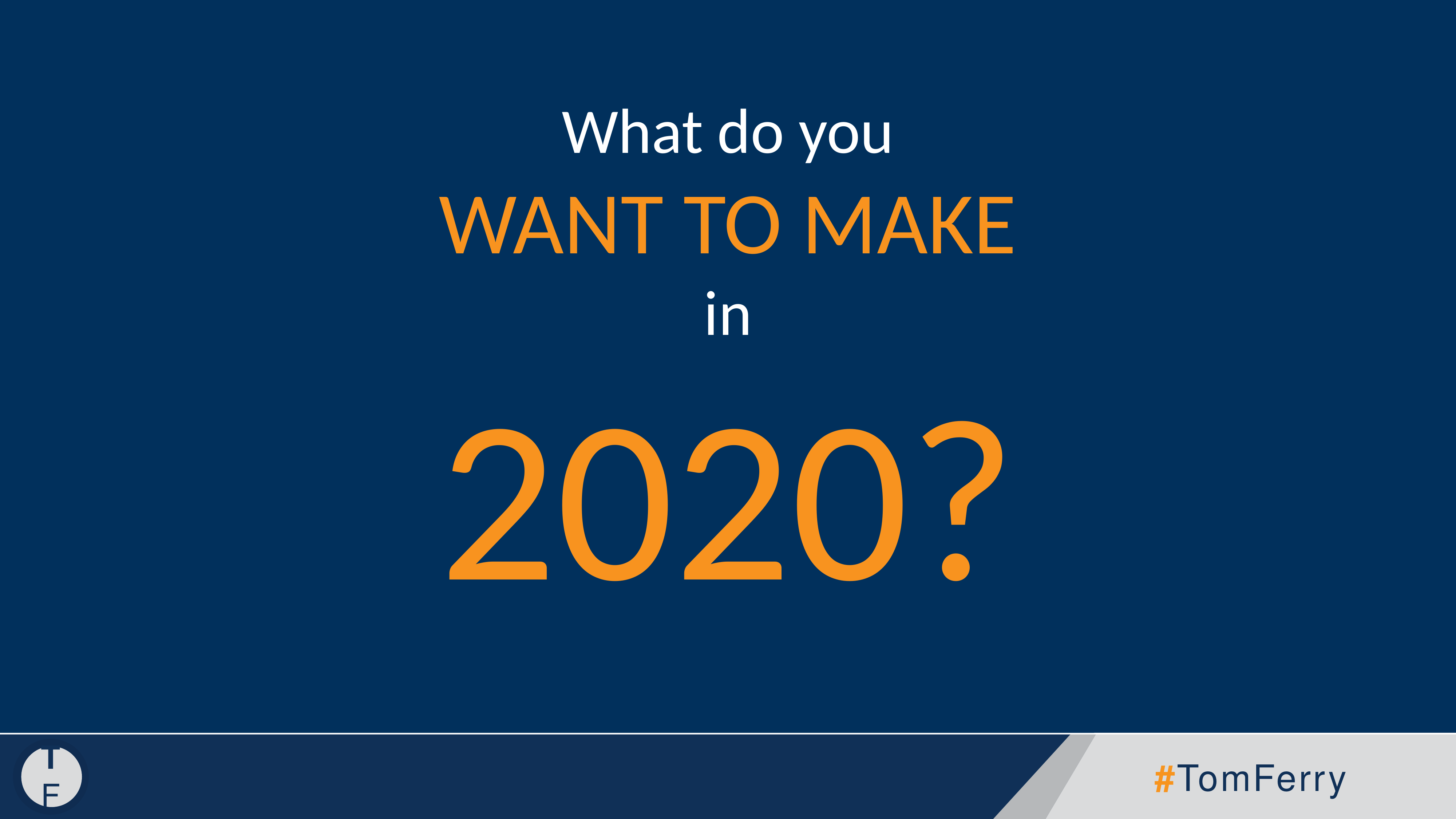

What do you
WANT TO MAKE
in
2020?

TF
#TomFerry